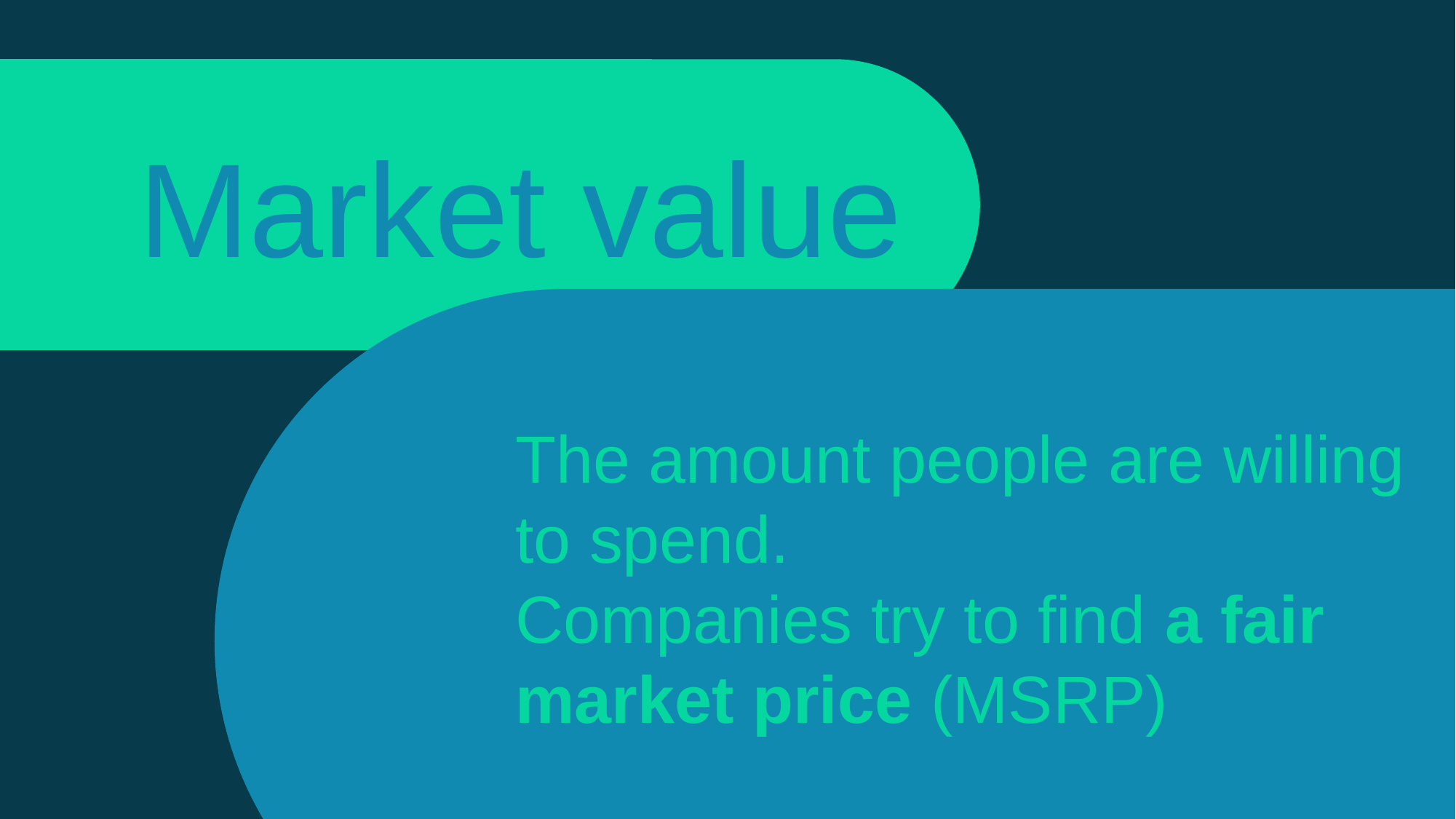

Appraisal / estimate

Market value

The amount people are willing to spend.
Companies try to find a fair market price (MSRP)
An estimate is a guess of the real value.
An appraisal is an estimate of the market value by an expert.